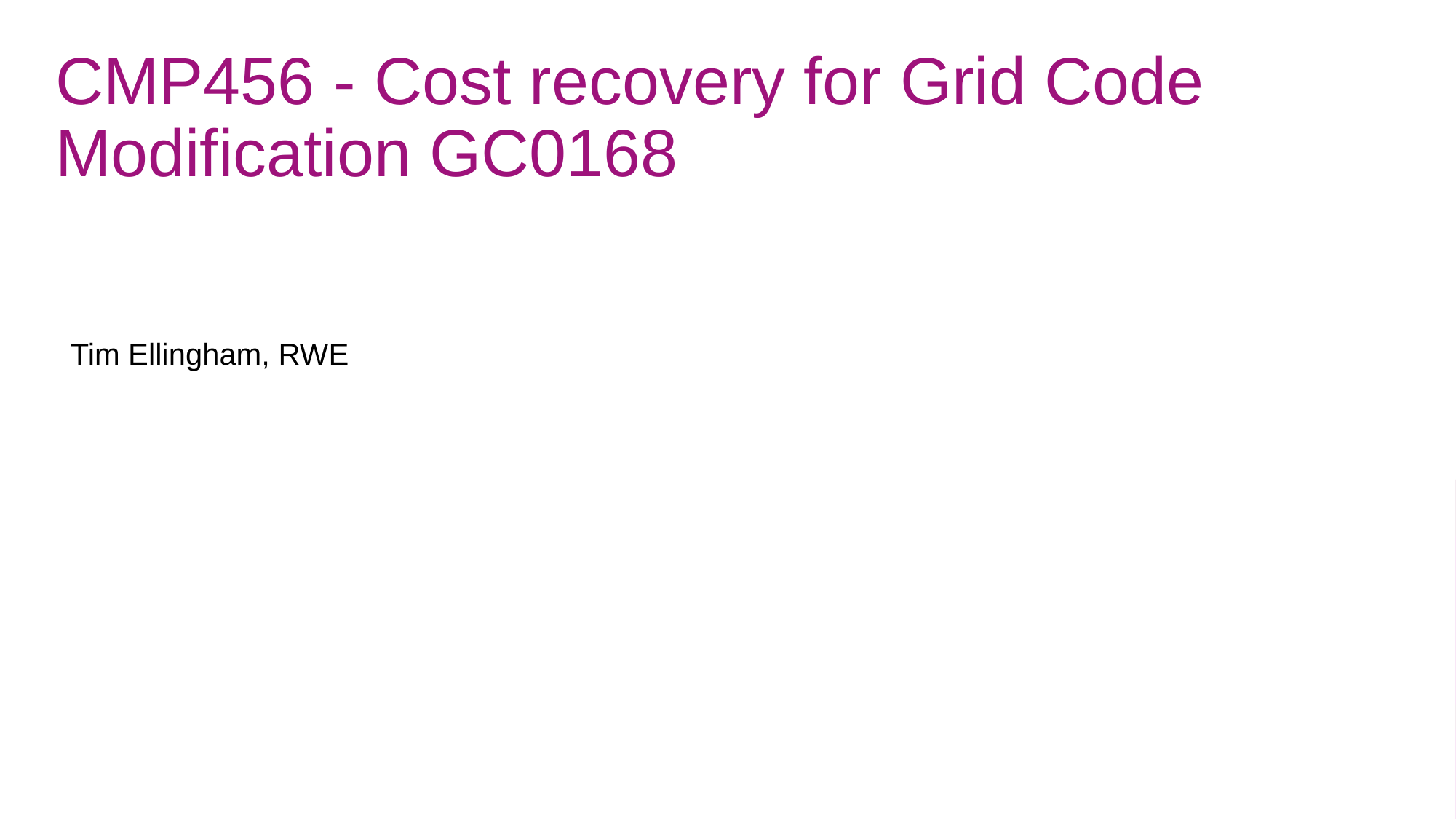

# CMP456 - Cost recovery for Grid Code Modification GC0168
Tim Ellingham, RWE